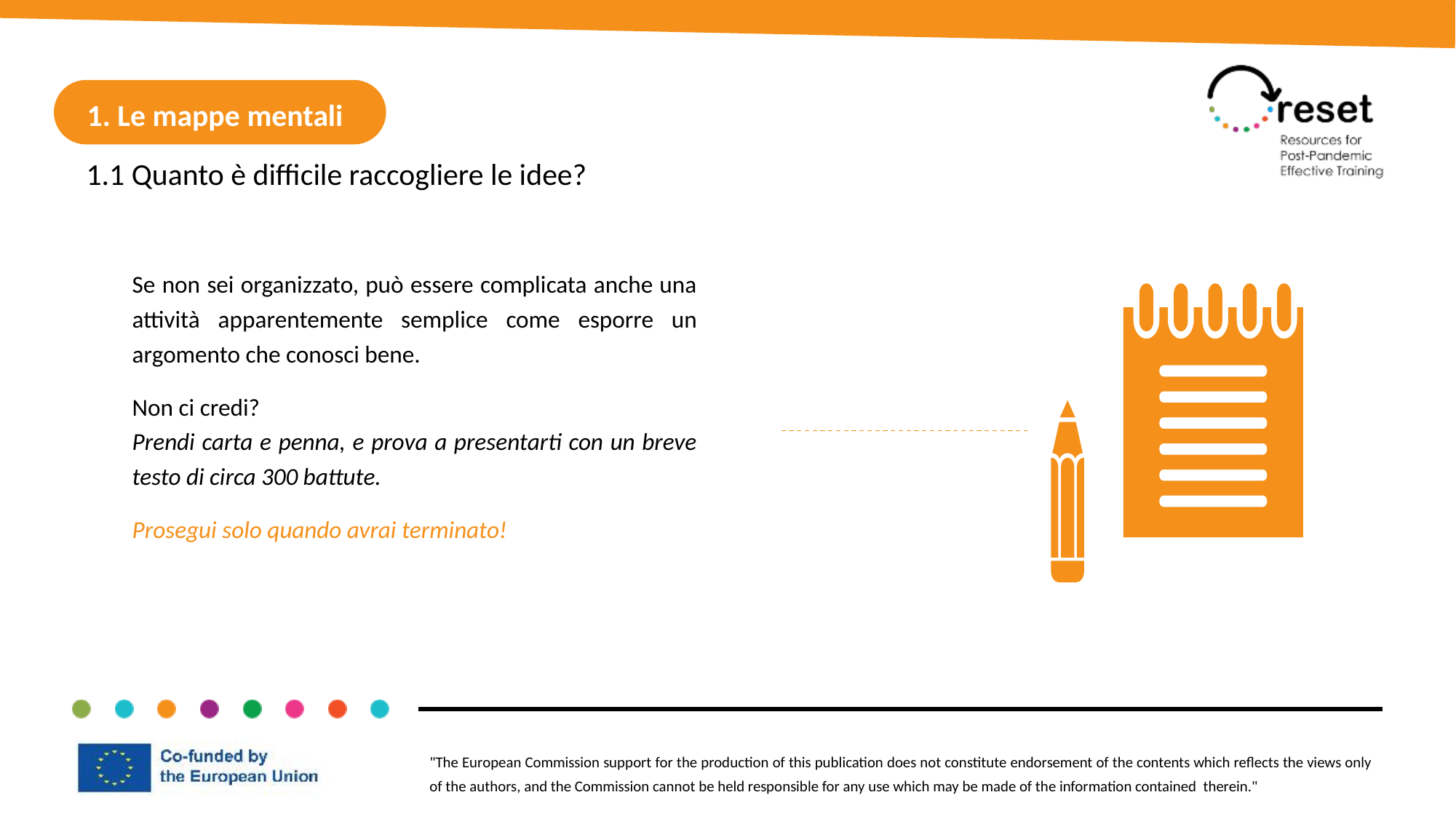

1. Le mappe mentali
1.1 Quanto è difficile raccogliere le idee?
Se non sei organizzato, può essere complicata anche una attività apparentemente semplice come esporre un argomento che conosci bene.
Non ci credi?
Prendi carta e penna, e prova a presentarti con un breve testo di circa 300 battute.
Prosegui solo quando avrai terminato!